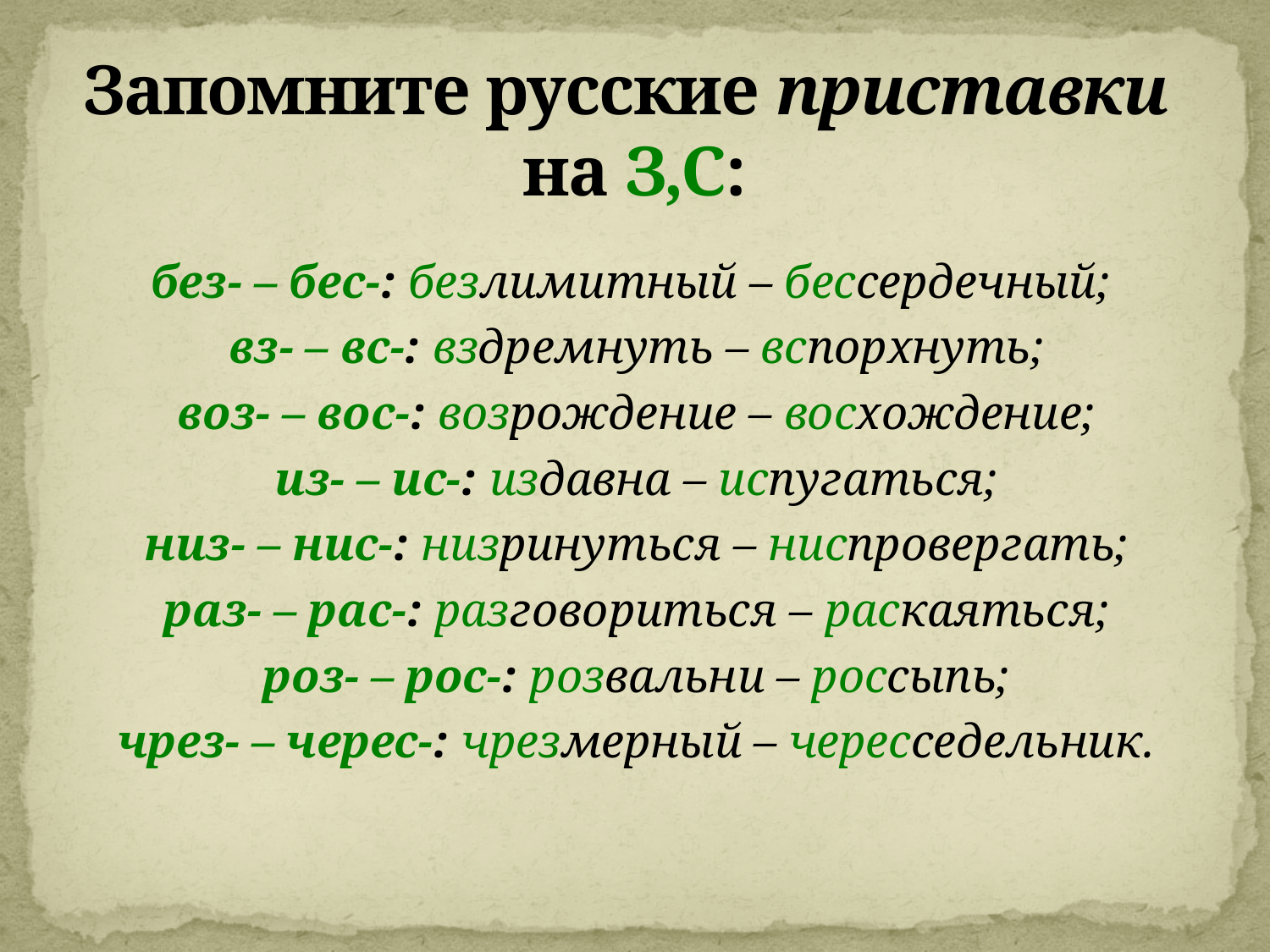

# Запомните русские приставки на З,С:
без- – бес-: безлимитный – бессердечный;
вз- – вс-: вздремнуть – вспорхнуть;
воз- – вос-: возрождение – восхождение;
из- – ис-: издавна – испугаться;
низ- – нис-: низринуться – ниспровергать;
раз- – рас-: разговориться – раскаяться;
роз- – рос-: розвальни – россыпь;
чрез- – черес-: чрезмерный – чересседельник.